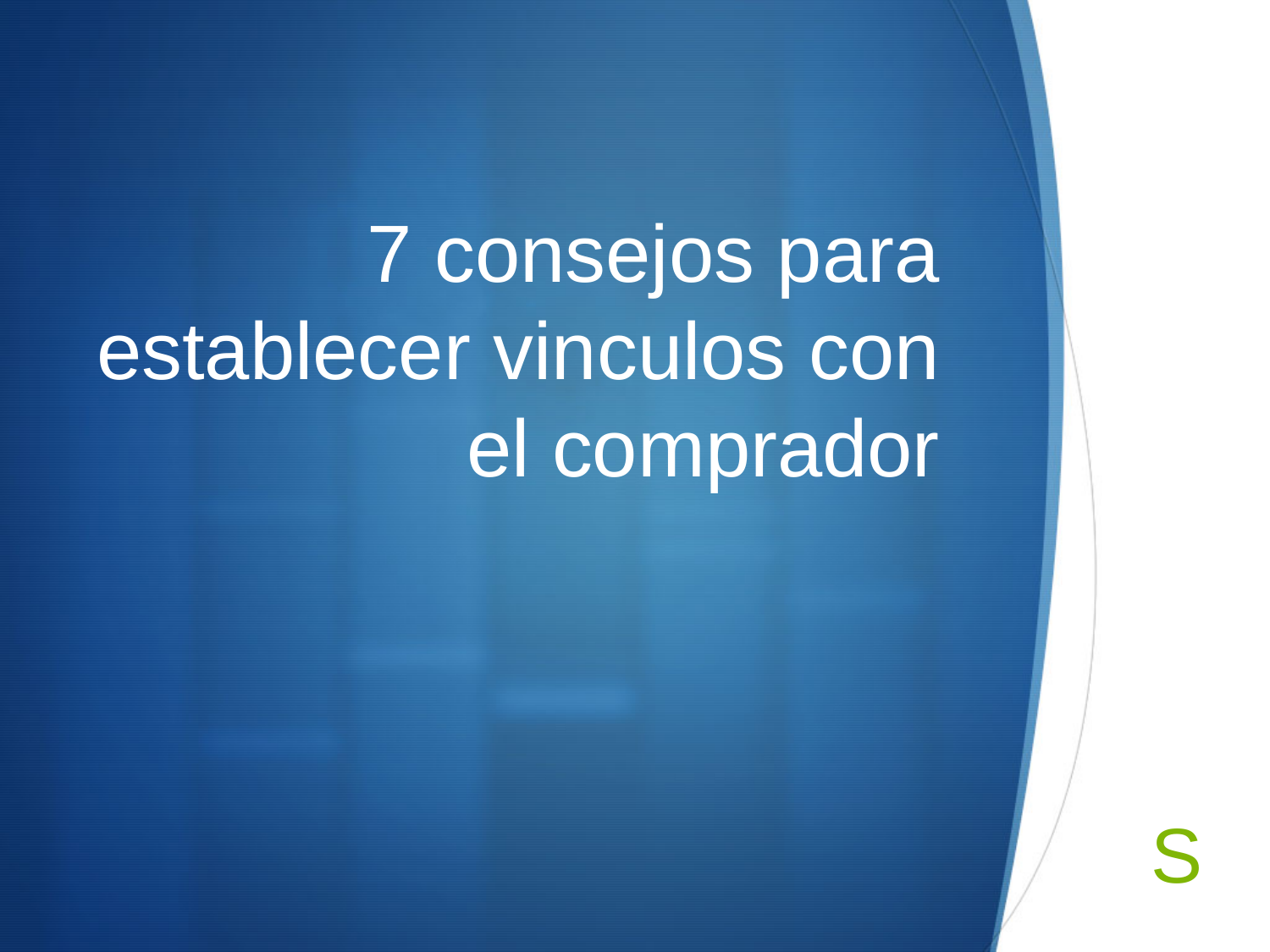

# 7 consejos para establecer vinculos con el comprador